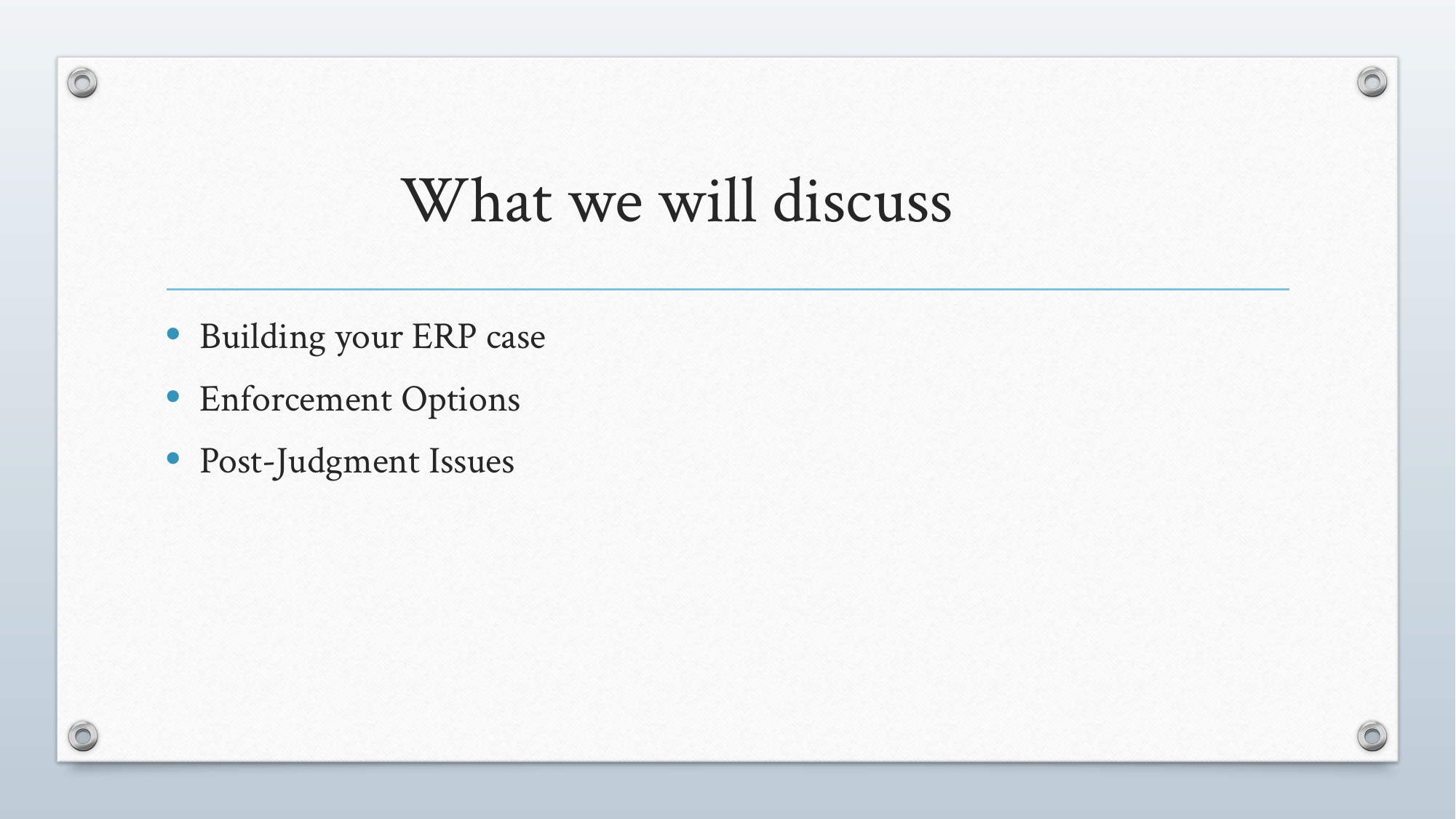

# What we will discuss
Building your ERP case
Enforcement Options
Post-Judgment Issues